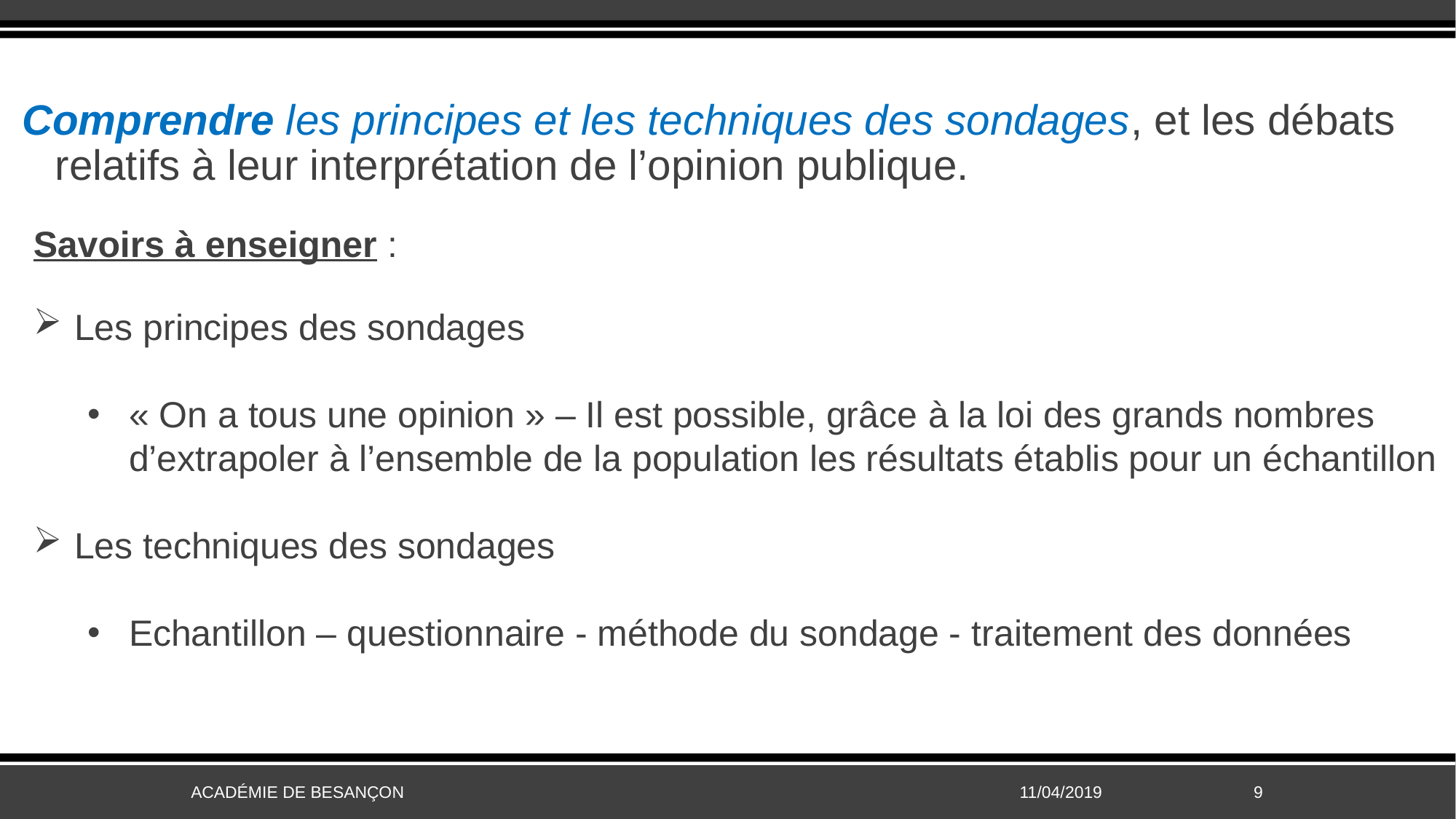

# Comprendre les principes et les techniques des sondages, et les débats relatifs à leur interprétation de l’opinion publique.
Savoirs à enseigner :

Les principes des sondages

« On a tous une opinion » – Il est possible, grâce à la loi des grands nombres d’extrapoler à l’ensemble de la population les résultats établis pour un échantillon

Les techniques des sondages

Echantillon – questionnaire - méthode du sondage - traitement des données

Académie de Besançon
11/04/2019
9